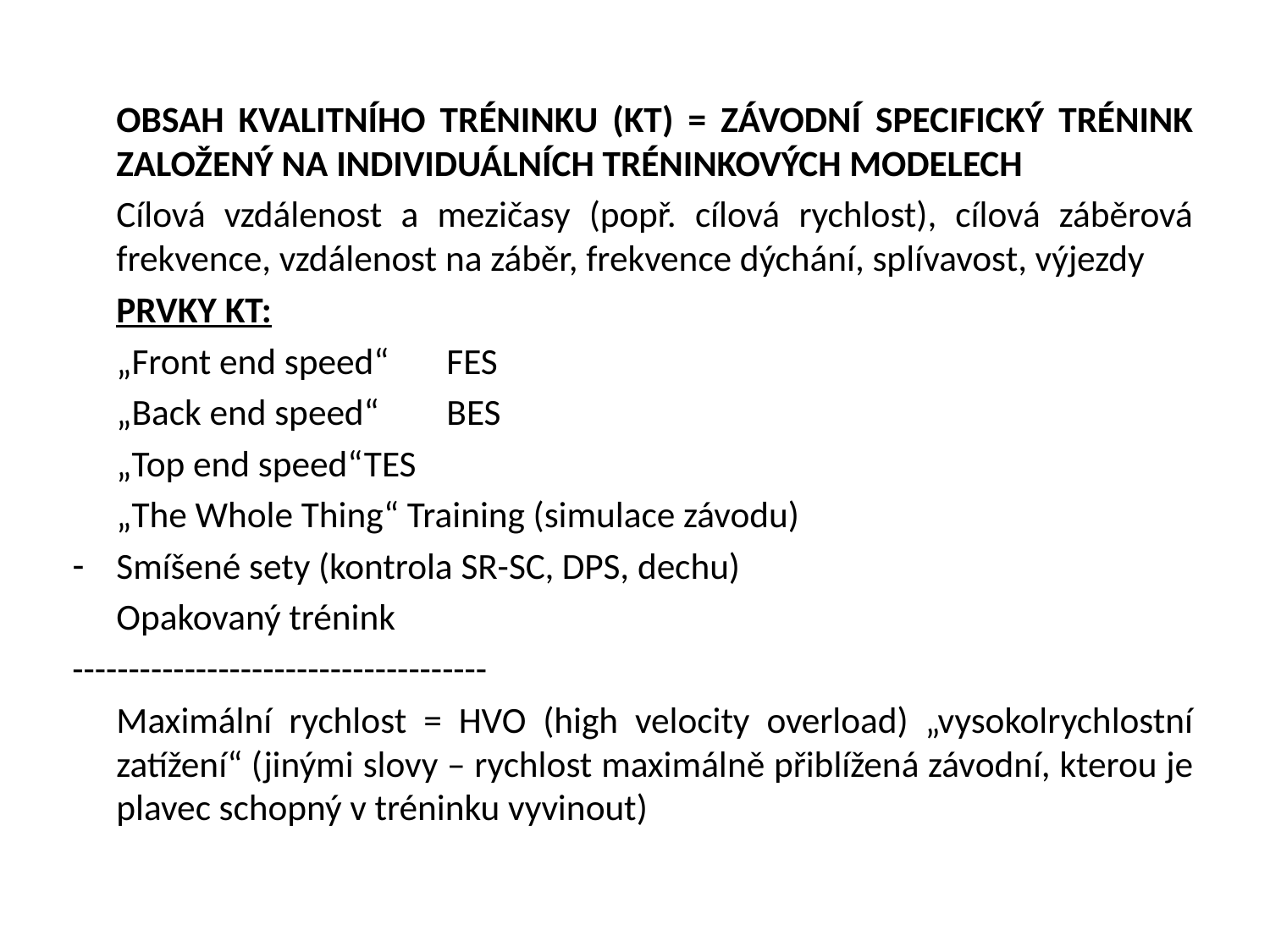

OBSAH KVALITNÍHO TRÉNINKU (KT) = ZÁVODNÍ SPECIFICKÝ TRÉNINK ZALOŽENÝ NA INDIVIDUÁLNÍCH TRÉNINKOVÝCH MODELECH
	Cílová vzdálenost a mezičasy (popř. cílová rychlost), cílová záběrová frekvence, vzdálenost na záběr, frekvence dýchání, splívavost, výjezdy
	PRVKY KT:
	„Front end speed“	FES
	„Back end speed“	BES
	„Top end speed“	TES
	„The Whole Thing“ Training (simulace závodu)
Smíšené sety (kontrola SR-SC, DPS, dechu)
	Opakovaný trénink
-------------------------------------
	Maximální rychlost = HVO (high velocity overload) „vysokolrychlostní zatížení“ (jinými slovy – rychlost maximálně přiblížená závodní, kterou je plavec schopný v tréninku vyvinout)